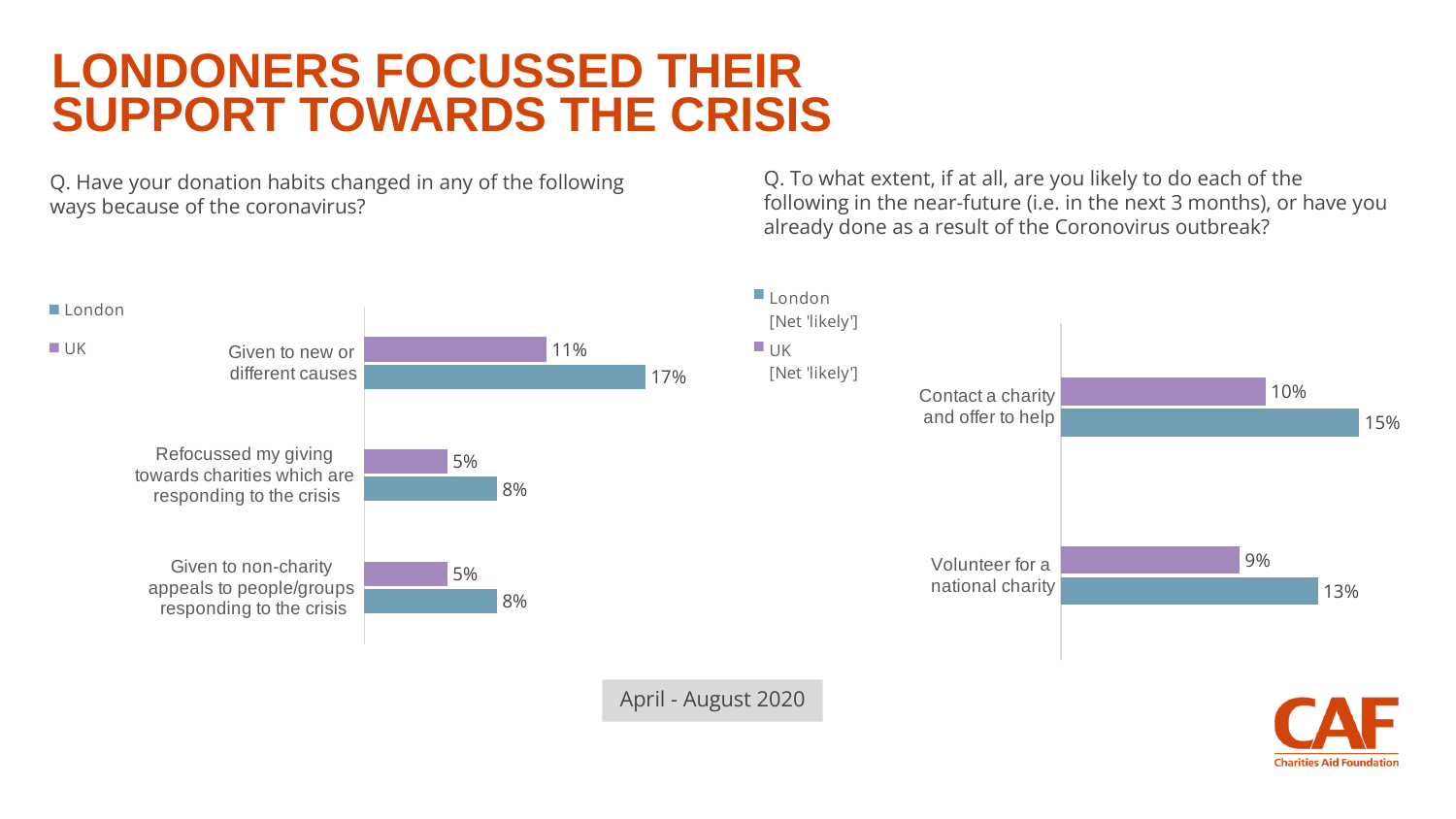

Londoners focussed their support towards the crisis

Q. To what extent, if at all, are you likely to do each of the following in the near-future (i.e. in the next 3 months), or have you already done as a result of the Coronovirus outbreak?
Q. Have your donation habits changed in any of the following ways because of the coronavirus?

### Chart

| Category | UK | London |
|---|---|---|
| Given to new or
different causes | 0.11 | 0.17 |
| Refocussed my giving
towards charities which are
responding to the crisis | 0.05 | 0.08 |
| Given to non-charity
appeals to people/groups
responding to the crisis | 0.05 | 0.08 |

### Chart

| Category | UK
[Net 'likely'] | London
[Net 'likely'] |
|---|---|---|
| Contact a charity
 and offer to help | 0.1006 | 0.1467 |
| Volunteer for a
national charity | 0.0878 | 0.1264 |
April - August 2020